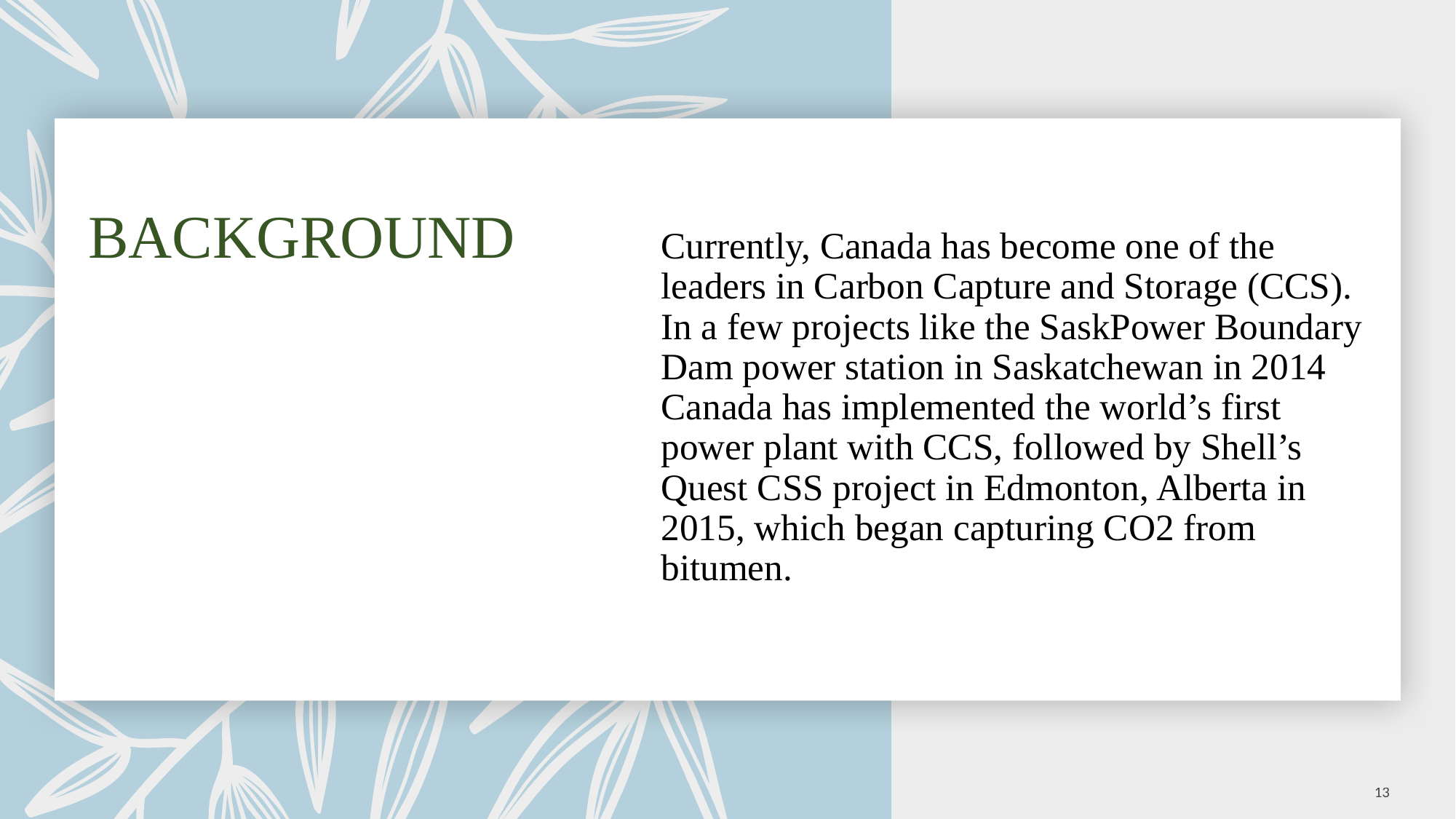

# BACKGROUND
Currently, Canada has become one of the leaders in Carbon Capture and Storage (CCS). In a few projects like the SaskPower Boundary Dam power station in Saskatchewan in 2014 Canada has implemented the world’s first power plant with CCS, followed by Shell’s Quest CSS project in Edmonton, Alberta in 2015, which began capturing CO2 from bitumen.

13